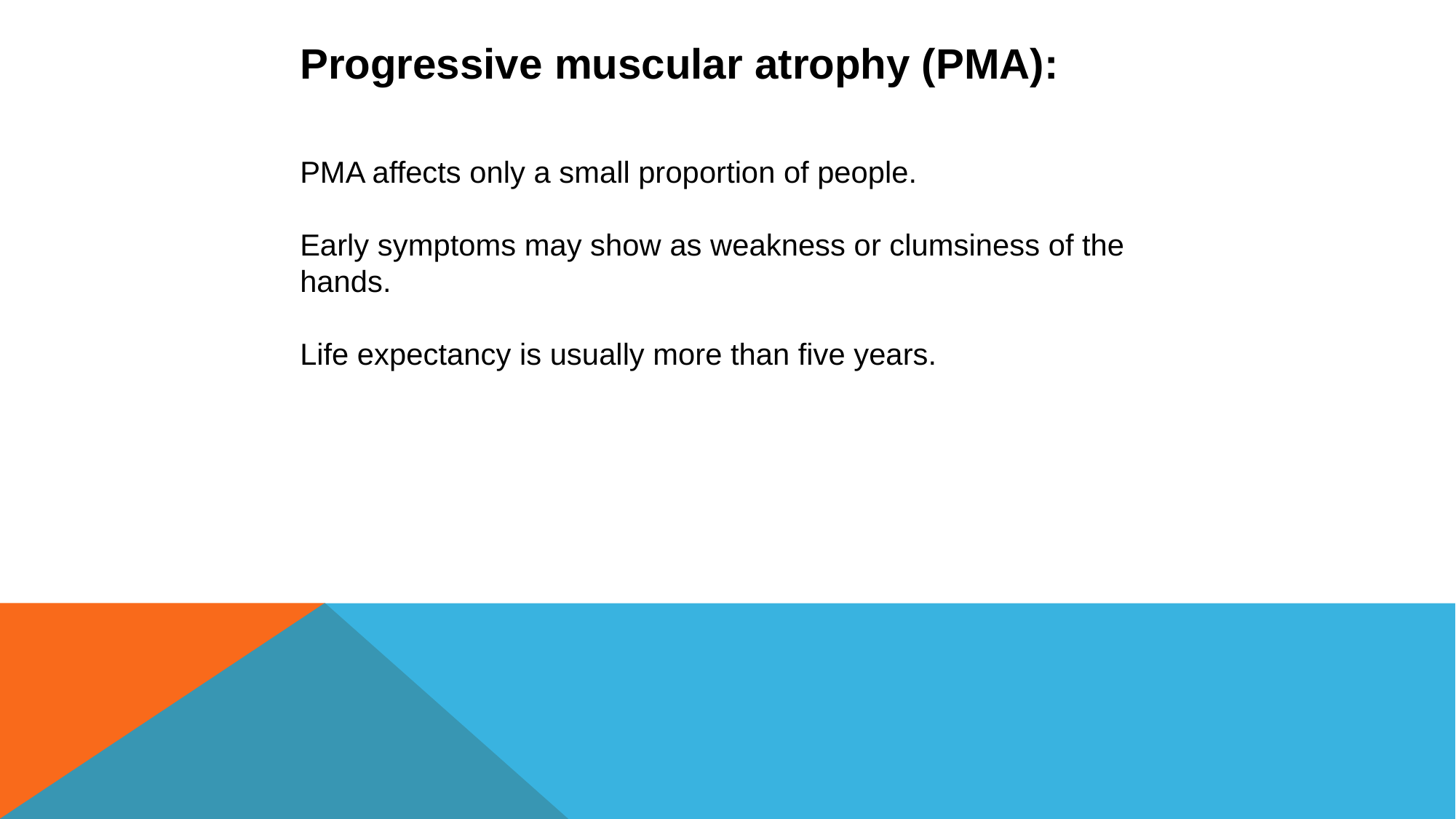

Progressive muscular atrophy (PMA):

PMA affects only a small proportion of people.

Early symptoms may show as weakness or clumsiness of the hands.

Life expectancy is usually more than five years.